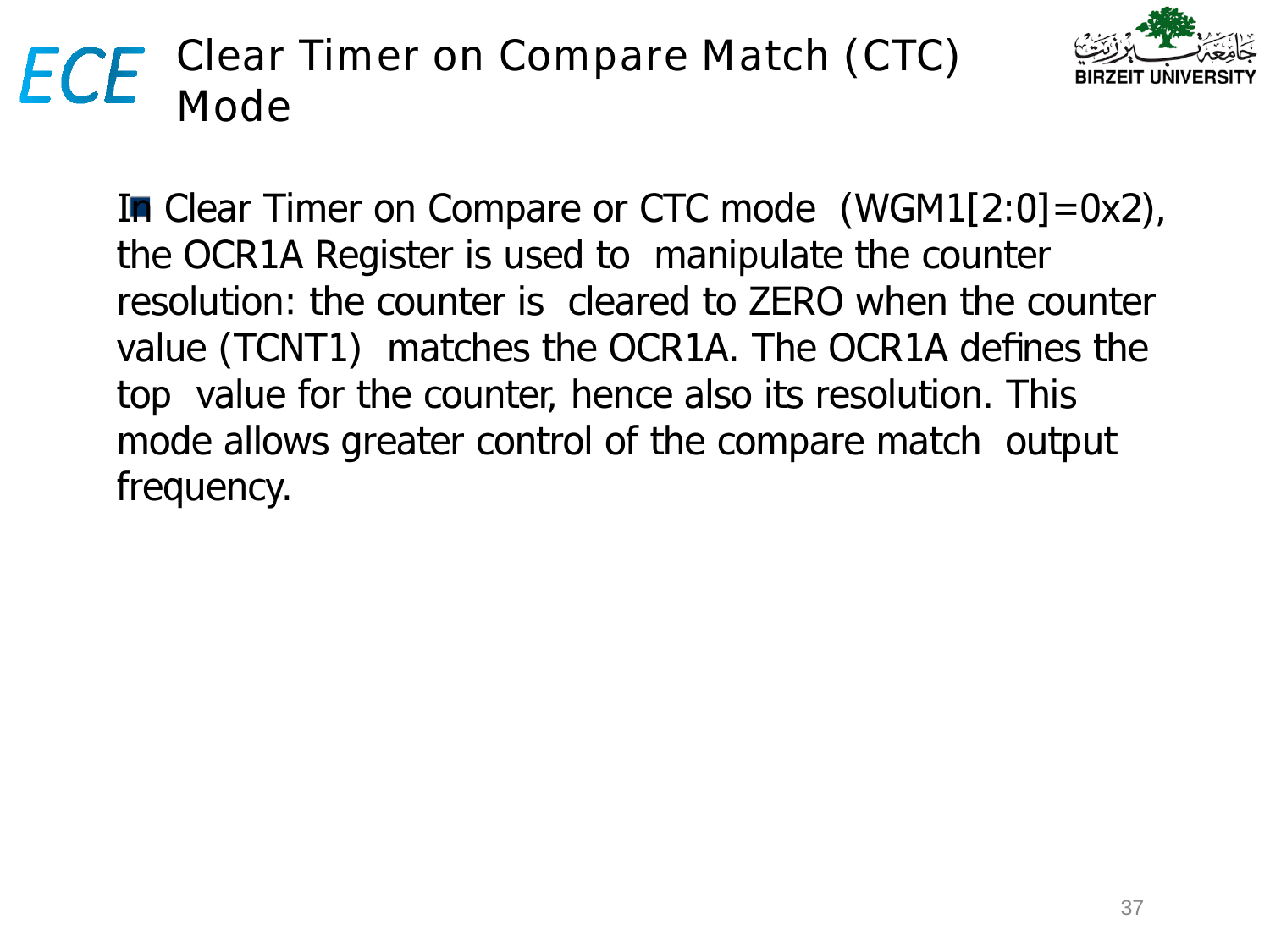

# Clear Timer on Compare Match (CTC)
Mode
In Clear Timer on Compare or CTC mode  (WGM1[2:0]=0x2), the OCR1A Register is used to  manipulate the counter resolution: the counter is  cleared to ZERO when the counter value (TCNT1)  matches the OCR1A. The OCR1A defines the top  value for the counter, hence also its resolution. This  mode allows greater control of the compare match  output frequency.

37